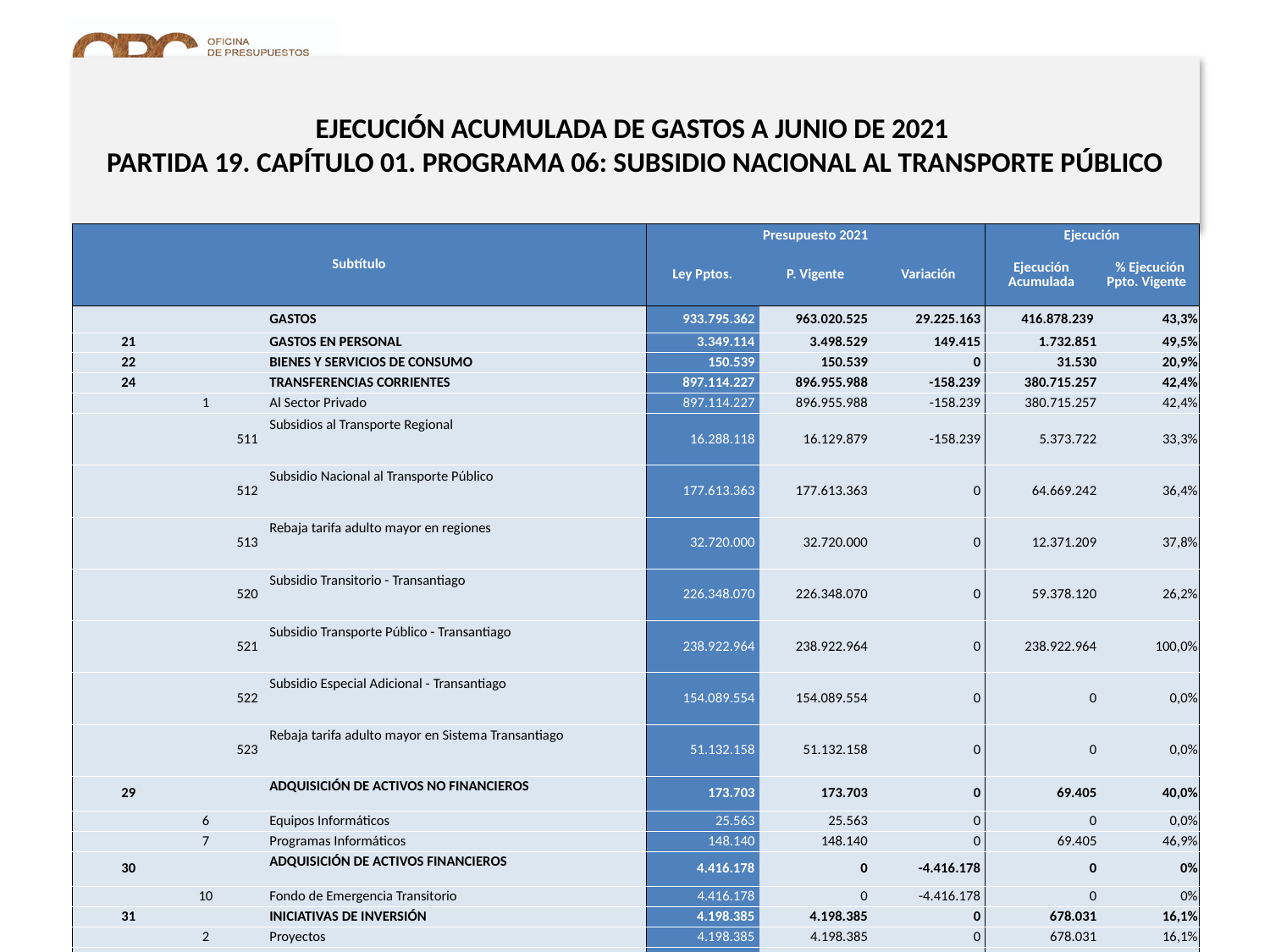

# EJECUCIÓN ACUMULADA DE GASTOS A JUNIO DE 2021 PARTIDA 19. CAPÍTULO 01. PROGRAMA 06: SUBSIDIO NACIONAL AL TRANSPORTE PÚBLICO
en miles de pesos de 2021
| Subtítulo |  |  |  | Presupuesto 2021 |  |  | Ejecución |  |
| --- | --- | --- | --- | --- | --- | --- | --- | --- |
|  |  |  |  | Ley Pptos. | P. Vigente | Variación | Ejecución Acumulada | % Ejecución Ppto. Vigente |
|  |  |  | GASTOS | 933.795.362 | 963.020.525 | 29.225.163 | 416.878.239 | 43,3% |
| 21 |  |  | GASTOS EN PERSONAL | 3.349.114 | 3.498.529 | 149.415 | 1.732.851 | 49,5% |
| 22 |  |  | BIENES Y SERVICIOS DE CONSUMO | 150.539 | 150.539 | 0 | 31.530 | 20,9% |
| 24 |  |  | TRANSFERENCIAS CORRIENTES | 897.114.227 | 896.955.988 | -158.239 | 380.715.257 | 42,4% |
|  | 1 |  | Al Sector Privado | 897.114.227 | 896.955.988 | -158.239 | 380.715.257 | 42,4% |
|  |  | 511 | Subsidios al Transporte Regional | 16.288.118 | 16.129.879 | -158.239 | 5.373.722 | 33,3% |
|  |  | 512 | Subsidio Nacional al Transporte Público | 177.613.363 | 177.613.363 | 0 | 64.669.242 | 36,4% |
|  |  | 513 | Rebaja tarifa adulto mayor en regiones | 32.720.000 | 32.720.000 | 0 | 12.371.209 | 37,8% |
|  |  | 520 | Subsidio Transitorio - Transantiago | 226.348.070 | 226.348.070 | 0 | 59.378.120 | 26,2% |
|  |  | 521 | Subsidio Transporte Público - Transantiago | 238.922.964 | 238.922.964 | 0 | 238.922.964 | 100,0% |
|  |  | 522 | Subsidio Especial Adicional - Transantiago | 154.089.554 | 154.089.554 | 0 | 0 | 0,0% |
|  |  | 523 | Rebaja tarifa adulto mayor en Sistema Transantiago | 51.132.158 | 51.132.158 | 0 | 0 | 0,0% |
| 29 |  |  | ADQUISICIÓN DE ACTIVOS NO FINANCIEROS | 173.703 | 173.703 | 0 | 69.405 | 40,0% |
|  | 6 |  | Equipos Informáticos | 25.563 | 25.563 | 0 | 0 | 0,0% |
|  | 7 |  | Programas Informáticos | 148.140 | 148.140 | 0 | 69.405 | 46,9% |
| 30 |  |  | ADQUISICIÓN DE ACTIVOS FINANCIEROS | 4.416.178 | 0 | -4.416.178 | 0 | 0% |
|  | 10 |  | Fondo de Emergencia Transitorio | 4.416.178 | 0 | -4.416.178 | 0 | 0% |
| 31 |  |  | INICIATIVAS DE INVERSIÓN | 4.198.385 | 4.198.385 | 0 | 678.031 | 16,1% |
|  | 2 |  | Proyectos | 4.198.385 | 4.198.385 | 0 | 678.031 | 16,1% |
| 33 |  |  | TRANSFERENCIAS DE CAPITAL | 24.391.216 | 24.391.216 | 0 | 0 | 0,0% |
|  | 1 |  | Al Sector Privado | 7.219.898 | 7.219.898 | 0 | 0 | 0,0% |
|  |  | 1 | Metro Regional de Valparaíso S.A | 2.096.167 | 2.096.167 | 0 | 0 | 0,0% |
|  |  | 2 | Trenes Metropolitanos S.A | 1.125.388 | 1.125.388 | 0 | 0 | 0,0% |
|  |  | 3 | FESUB Concepción S.A | 3.998.343 | 3.998.343 | 0 | 0 | 0,0% |
|  | 2 |  | Al Gobierno Central | 17.171.318 | 17.171.318 | 0 | 0 | 0,0% |
|  |  | 3 | Fondo de Apoyo Regional | 17.171.318 | 17.171.318 | 0 | 0 | 0,0% |
| 34 |  |  | SERVICIO DE LA DEUDA | 1.000 | 33.651.165 | 33.650.165 | 33.651.165 | 100,0% |
|  | 7 |  | Deuda Flotante | 1.000 | 33.651.165 | 33.650.165 | 33.651.165 | 100,0% |
| 35 |  |  | SALDO FINAL DE CAJA | 1.000 | 1.000 | 0 | 0 | 0,0% |
11
Fuente: Elaboración propia en base  a Informes de ejecución presupuestaria mensual de DIPRES